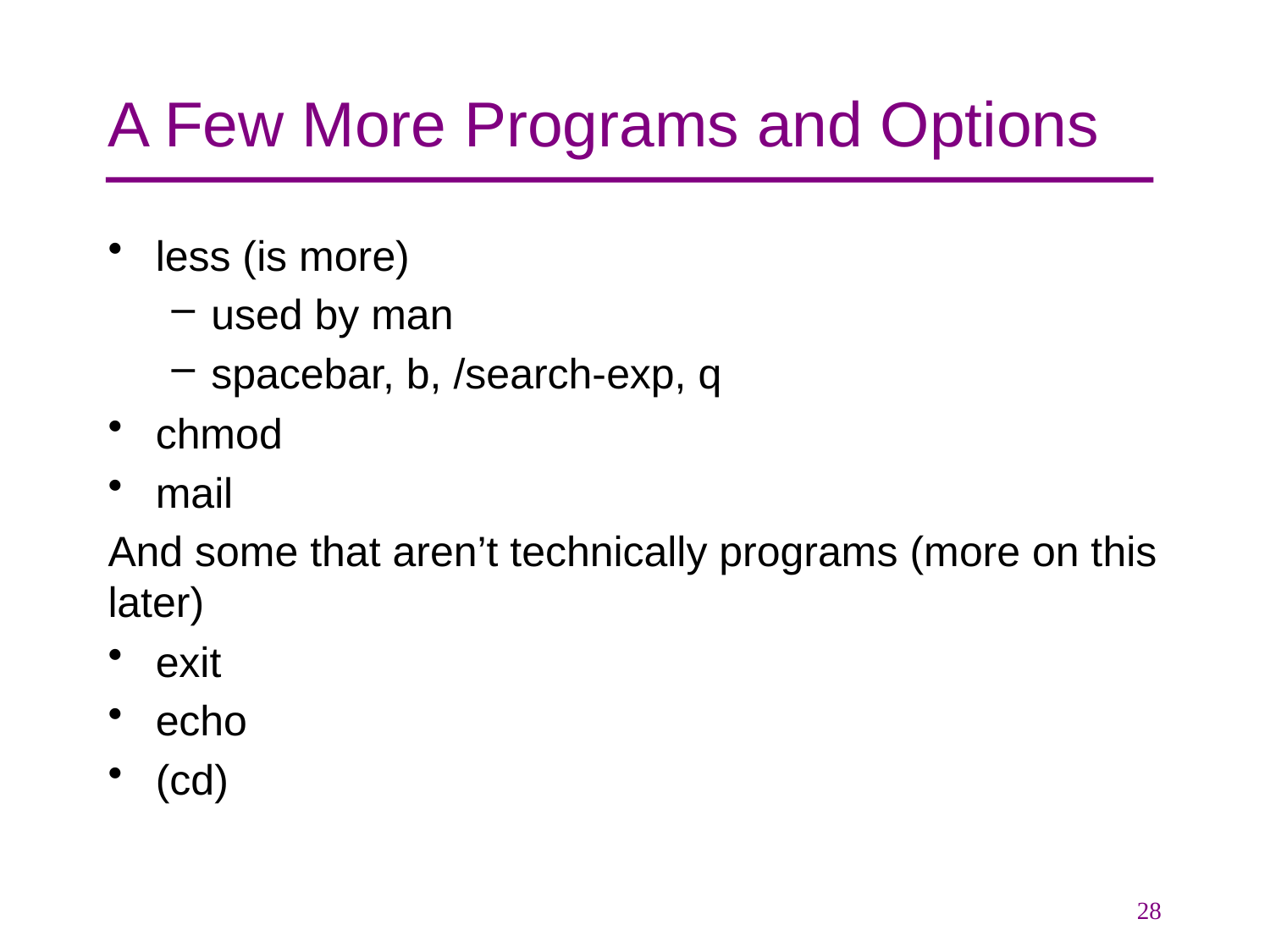

# A Few More Programs and Options
less (is more)
used by man
spacebar, b, /search-exp, q
chmod
mail
And some that aren’t technically programs (more on this later)
exit
echo
(cd)
28